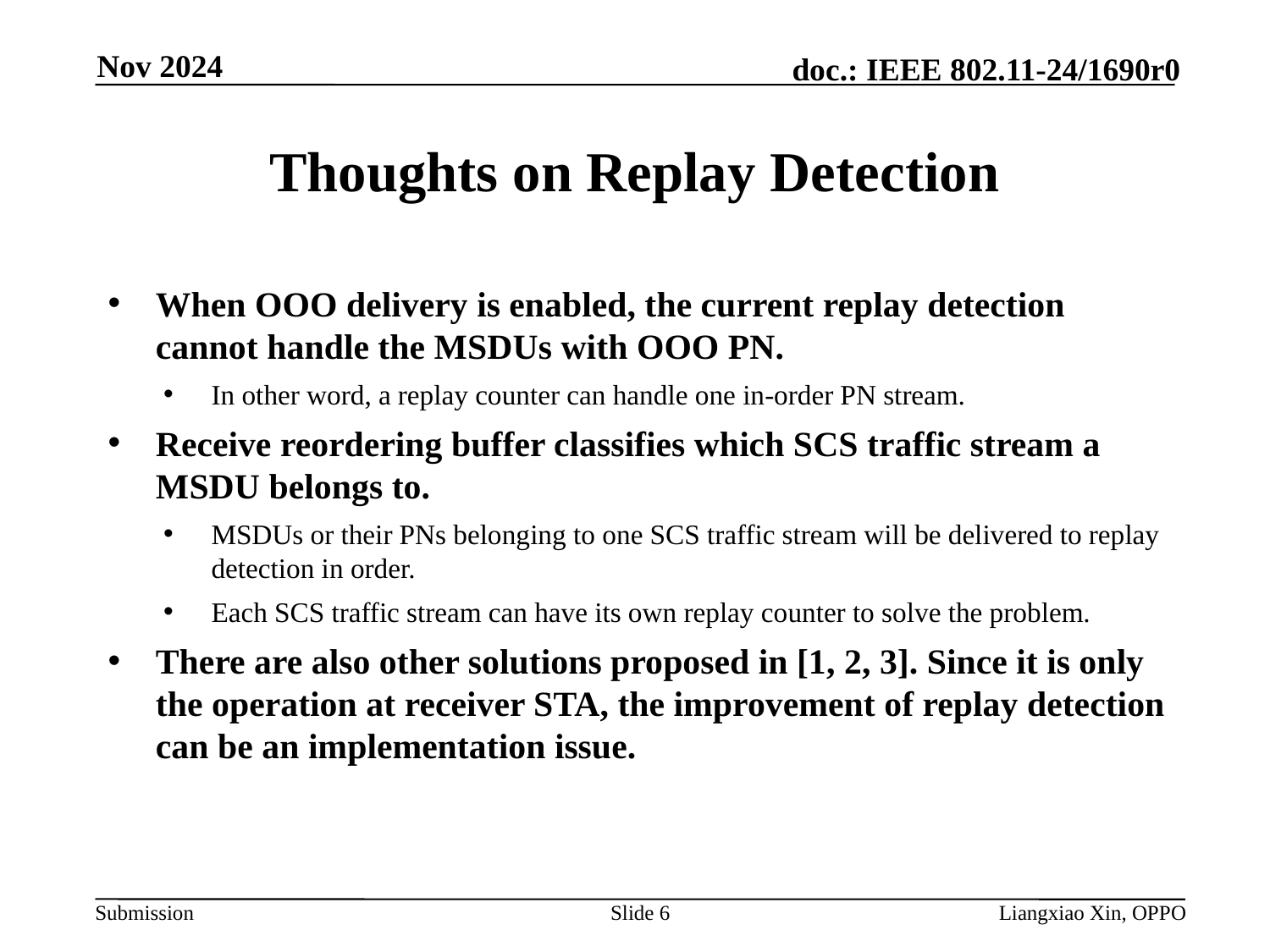

Nov 2024
# Thoughts on Replay Detection
When OOO delivery is enabled, the current replay detection cannot handle the MSDUs with OOO PN.
In other word, a replay counter can handle one in-order PN stream.
Receive reordering buffer classifies which SCS traffic stream a MSDU belongs to.
MSDUs or their PNs belonging to one SCS traffic stream will be delivered to replay detection in order.
Each SCS traffic stream can have its own replay counter to solve the problem.
There are also other solutions proposed in [1, 2, 3]. Since it is only the operation at receiver STA, the improvement of replay detection can be an implementation issue.

Slide 6
Liangxiao Xin, OPPO